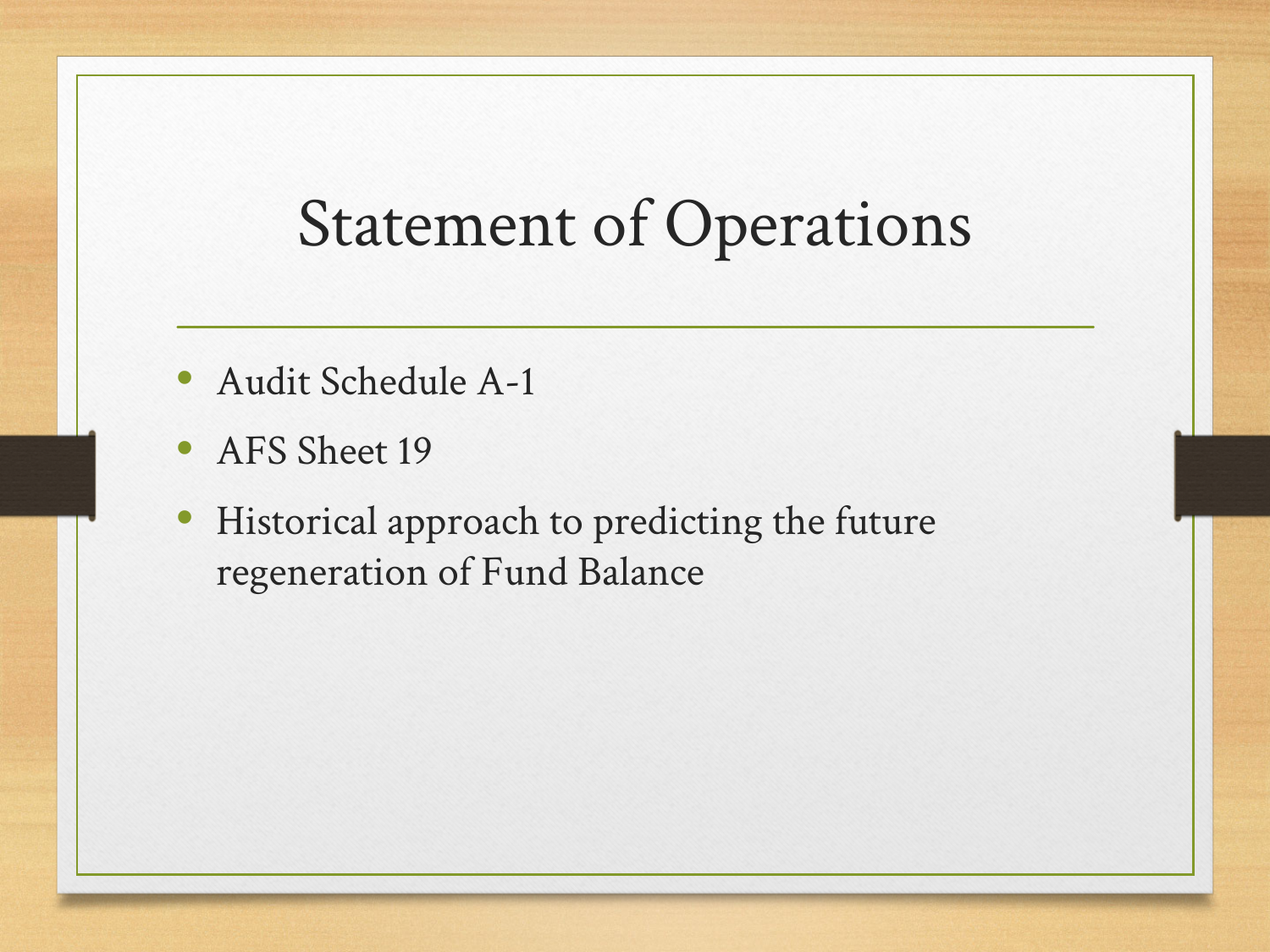

# Statement of Operations
Audit Schedule A-1
AFS Sheet 19
Historical approach to predicting the future regeneration of Fund Balance